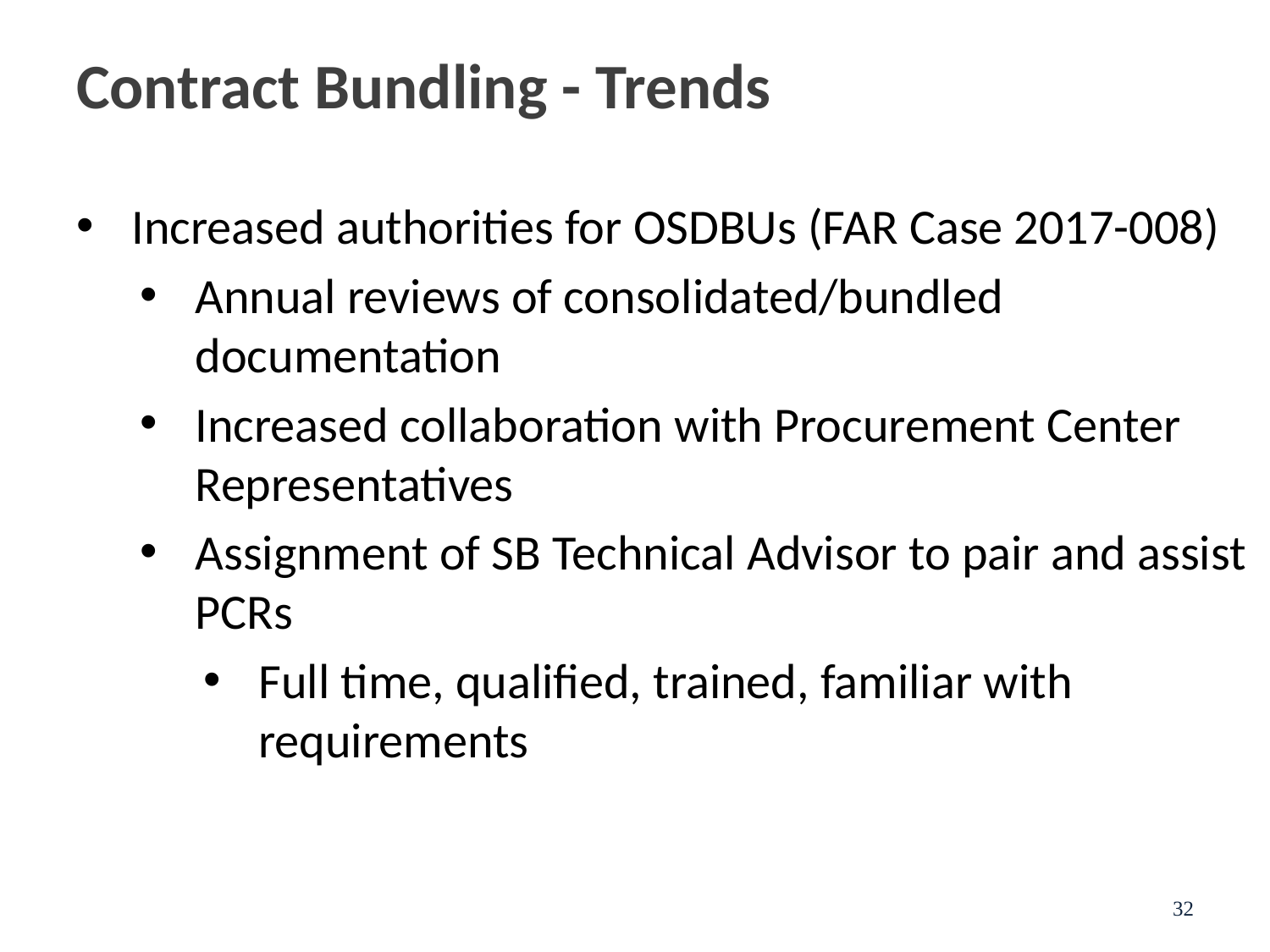

# Contract Bundling - Trends
Increased authorities for OSDBUs (FAR Case 2017-008)
Annual reviews of consolidated/bundled documentation
Increased collaboration with Procurement Center Representatives
Assignment of SB Technical Advisor to pair and assist PCRs
Full time, qualified, trained, familiar with requirements
32